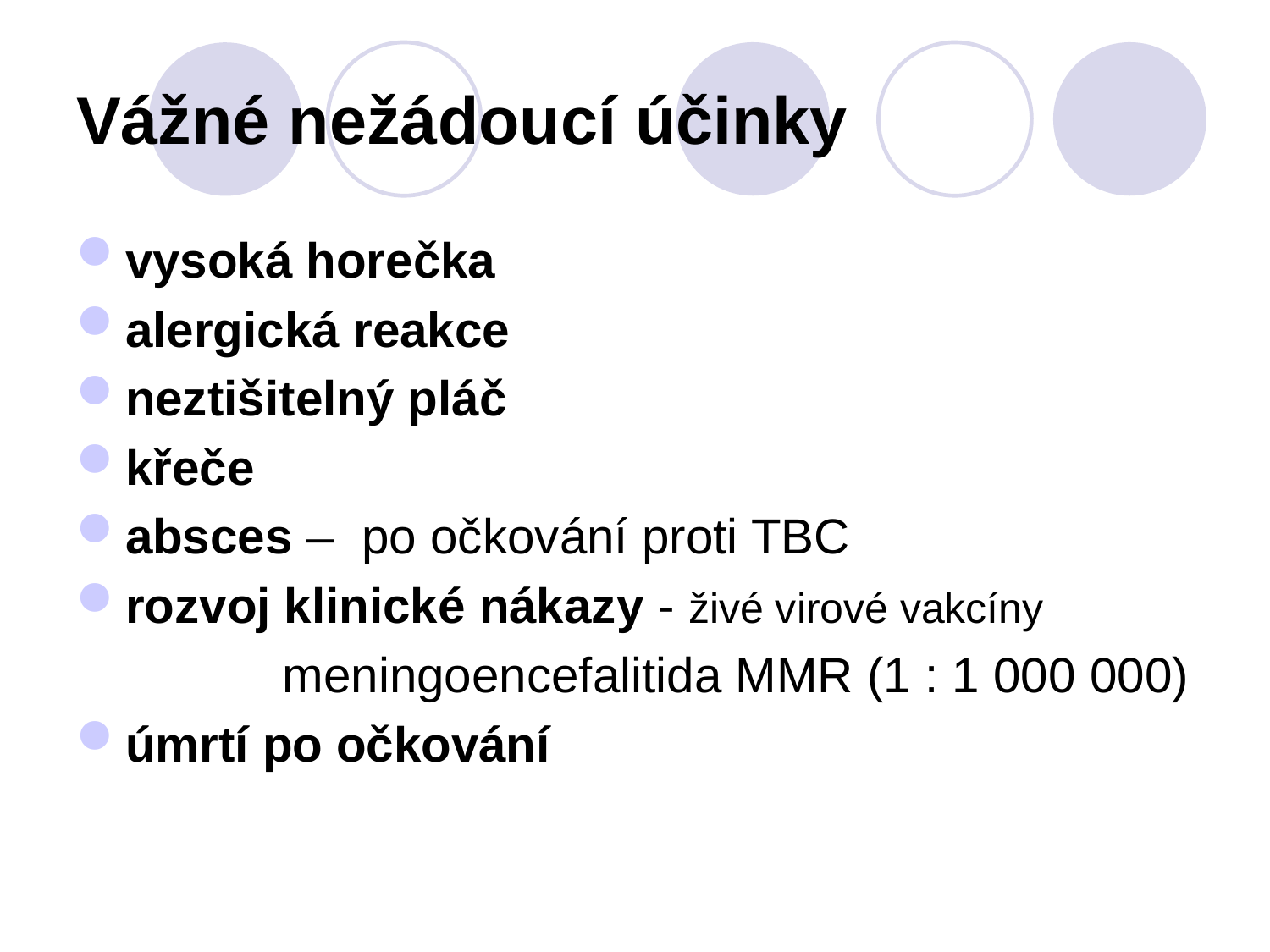

# Vážné nežádoucí účinky
vysoká horečka
alergická reakce
neztišitelný pláč
křeče
absces –  po očkování proti TBC
rozvoj klinické nákazy - živé virové vakcíny
               meningoencefalitida MMR (1 : 1 000 000)
úmrtí po očkování